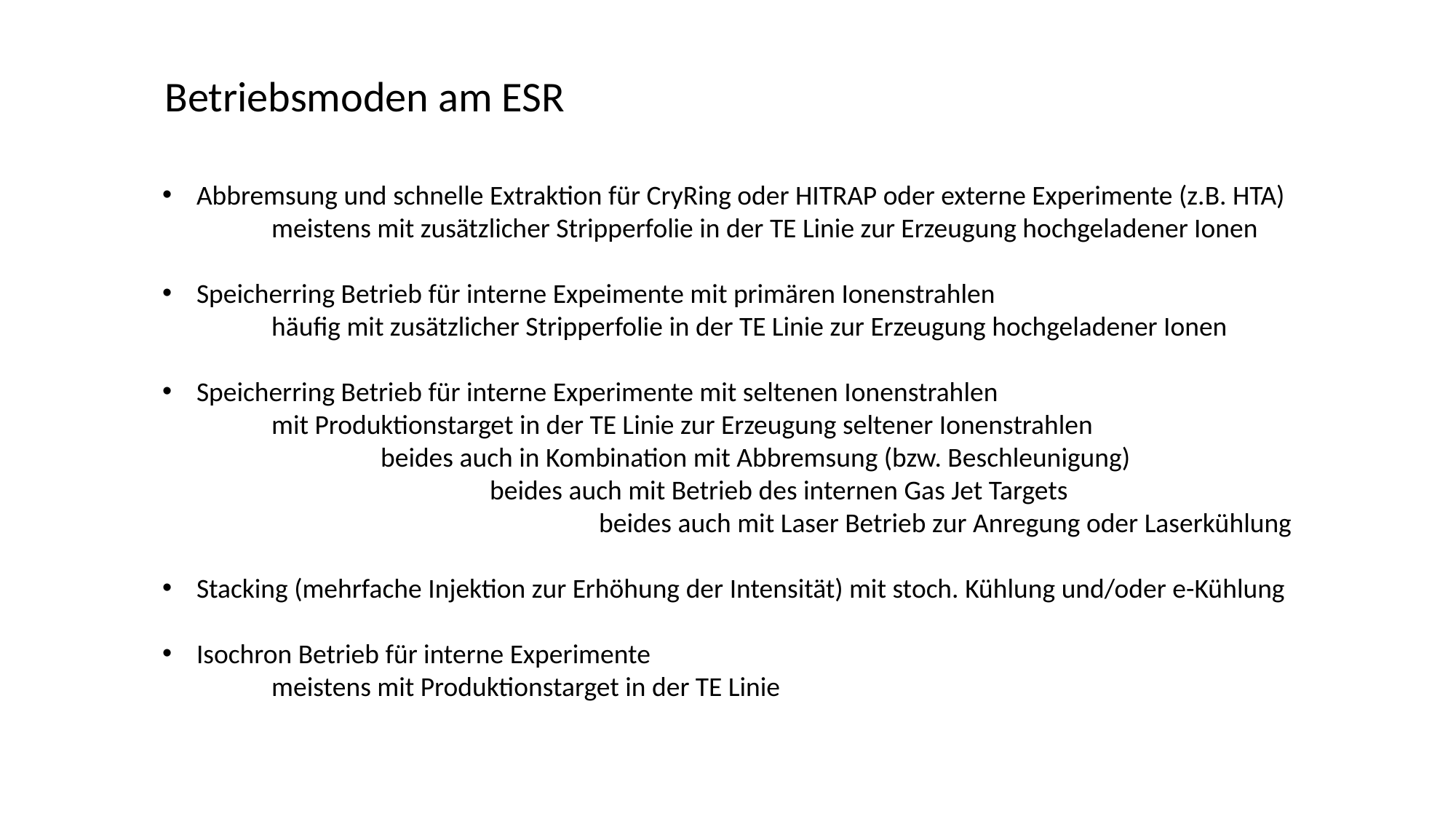

Betriebsmoden am ESR
Abbremsung und schnelle Extraktion für CryRing oder HITRAP oder externe Experimente (z.B. HTA)
	meistens mit zusätzlicher Stripperfolie in der TE Linie zur Erzeugung hochgeladener Ionen

Speicherring Betrieb für interne Expeimente mit primären Ionenstrahlen
	häufig mit zusätzlicher Stripperfolie in der TE Linie zur Erzeugung hochgeladener Ionen

Speicherring Betrieb für interne Experimente mit seltenen Ionenstrahlen
	mit Produktionstarget in der TE Linie zur Erzeugung seltener Ionenstrahlen
		beides auch in Kombination mit Abbremsung (bzw. Beschleunigung)
			beides auch mit Betrieb des internen Gas Jet Targets
				beides auch mit Laser Betrieb zur Anregung oder Laserkühlung

Stacking (mehrfache Injektion zur Erhöhung der Intensität) mit stoch. Kühlung und/oder e-Kühlung

Isochron Betrieb für interne Experimente
meistens mit Produktionstarget in der TE Linie